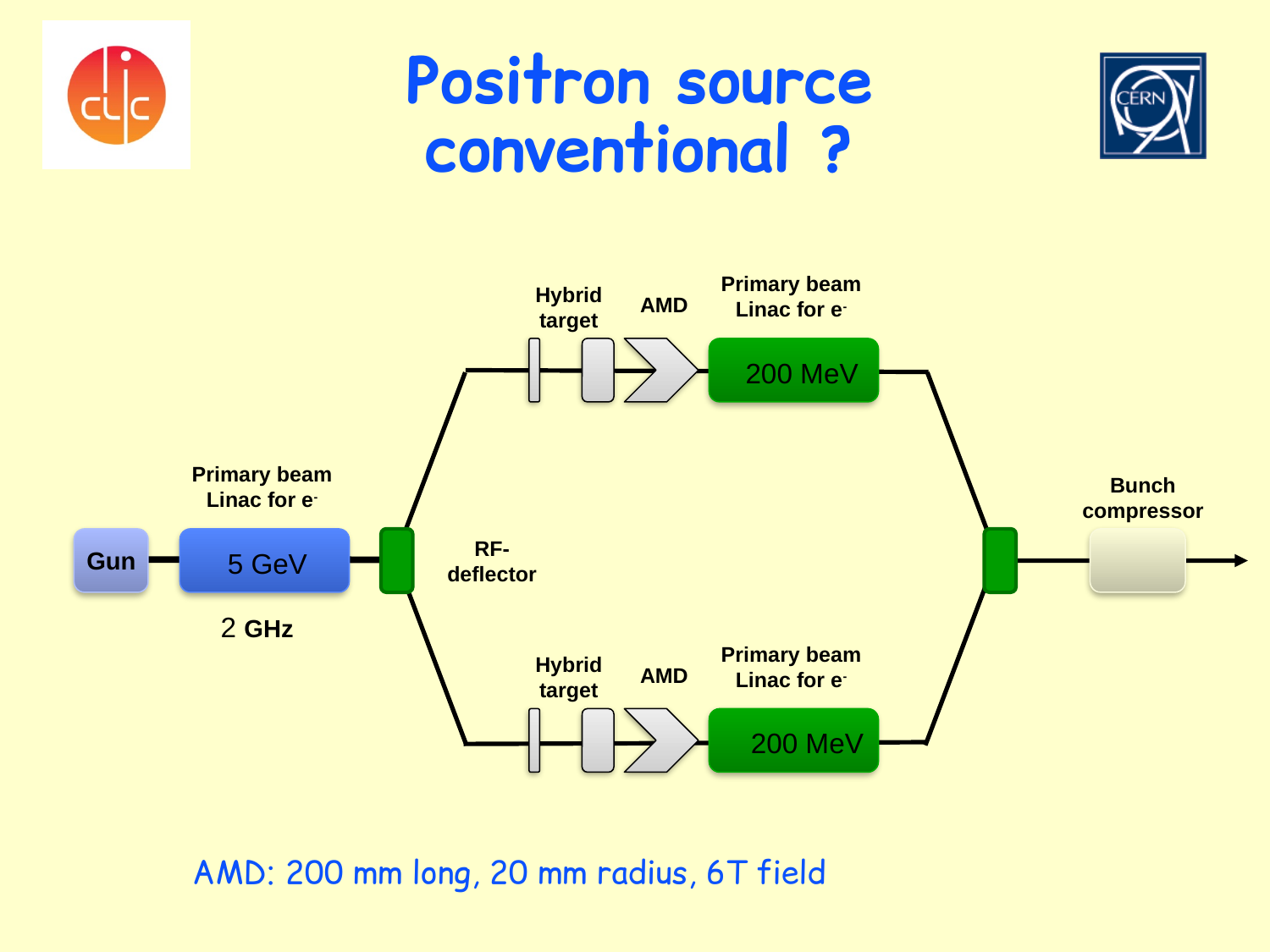

# Positron source conventional ?
 Primary beam
Linac for e-
Hybrid target
AMD

 200 MeV

 Primary beam
Linac for e-
Bunch compressor

RF-deflector

Gun
 5 GeV

 2 GHz
 Primary beam
Linac for e-
Hybrid target
AMD

 200 MeV

AMD: 200 mm long, 20 mm radius, 6T field